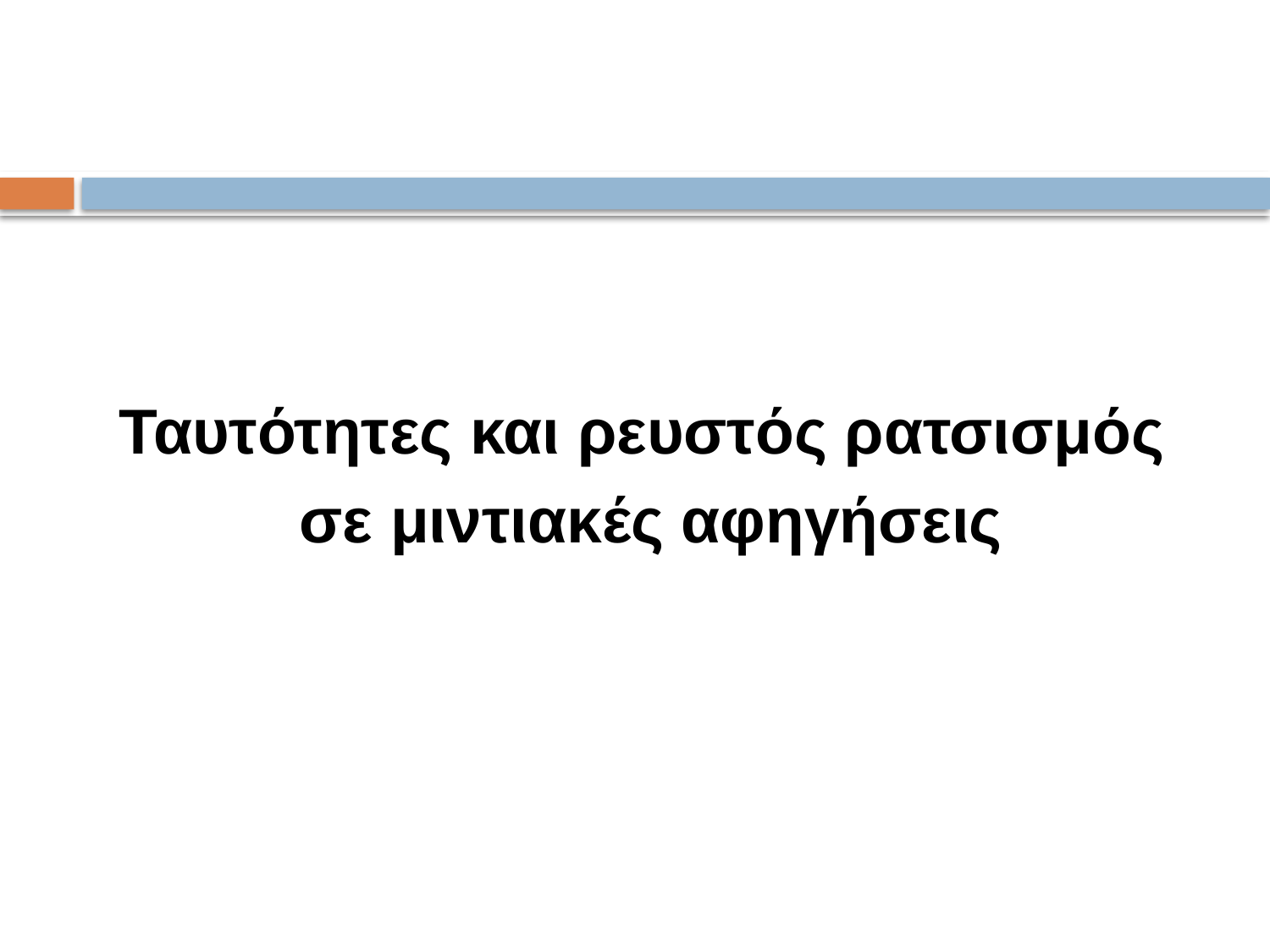

#

Ταυτότητες και ρευστός ρατσισμός
σε μιντιακές αφηγήσεις